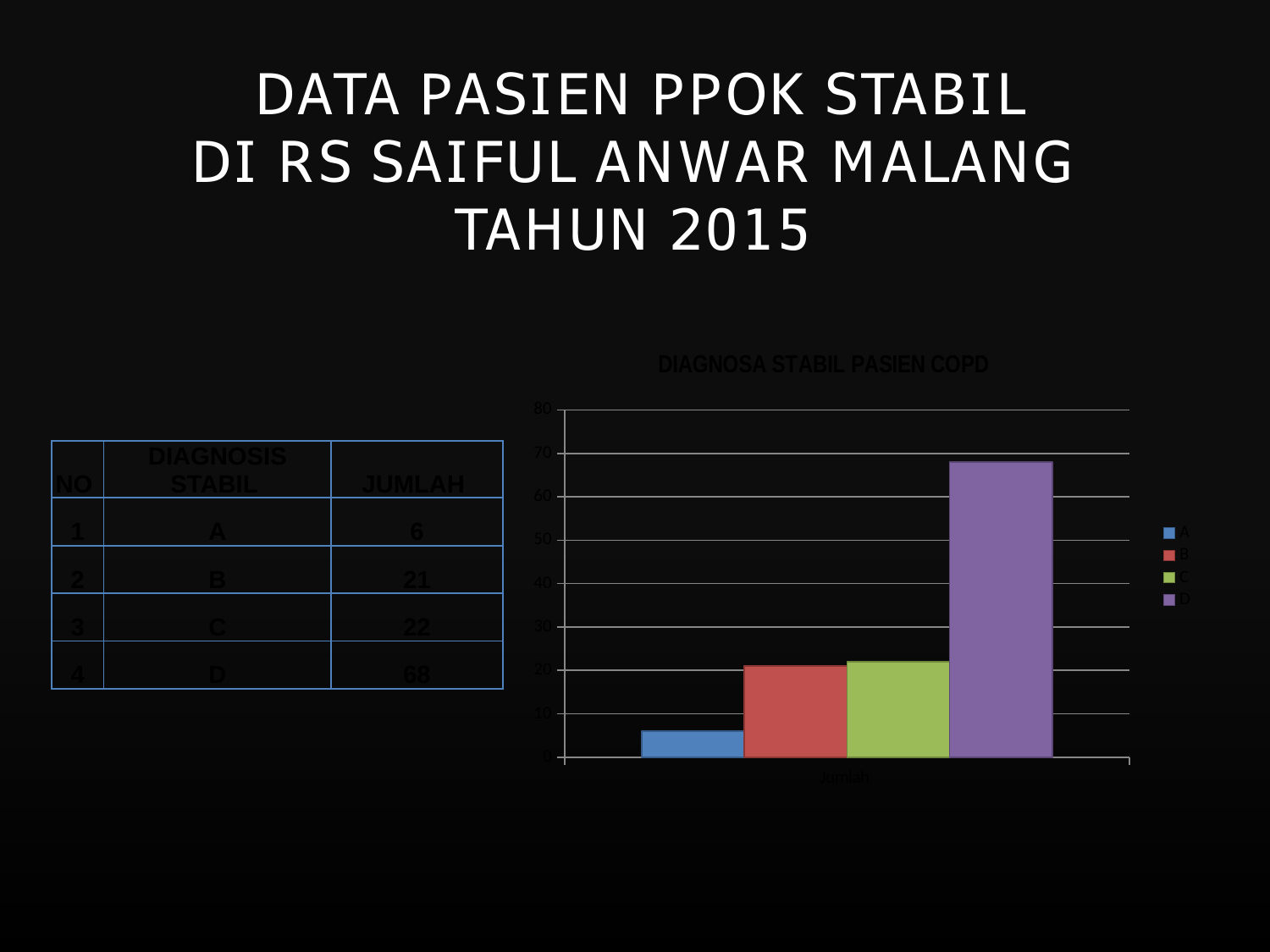

# DATA PASIEN PPOK STABIL DI RS SAIFUL ANWAR MALANG TAHUN 2015

### Chart

| Category | A | B | C | D |
|---|---|---|---|---|
| Jumlah  | 6.0 | 21.0 | 22.0 | 68.0 |
| NO | DIAGNOSIS STABIL | JUMLAH |
| --- | --- | --- |
| 1 | A | 6 |
| 2 | B | 21 |
| 3 | C | 22 |
| 4 | D | 68 |